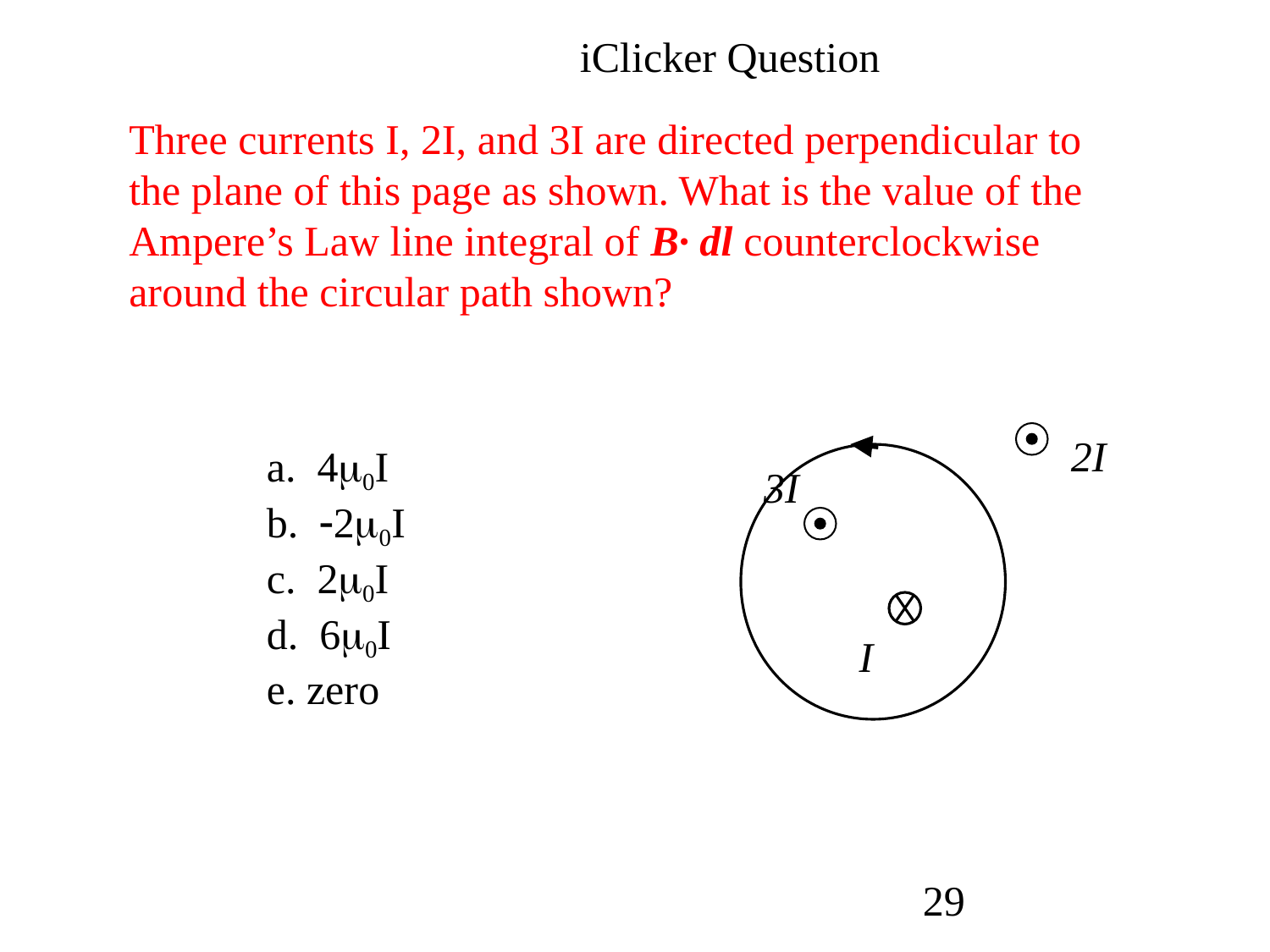

iClicker Question
Three currents I, 2I, and 3I are directed perpendicular to the plane of this page as shown. What is the value of the Ampere’s Law line integral of B∙ dl counterclockwise around the circular path shown?

2I
a.  4μ0I
b.  −2μ0I
c.  2μ0I
d.  6μ0I
e. zero

3I

I
29